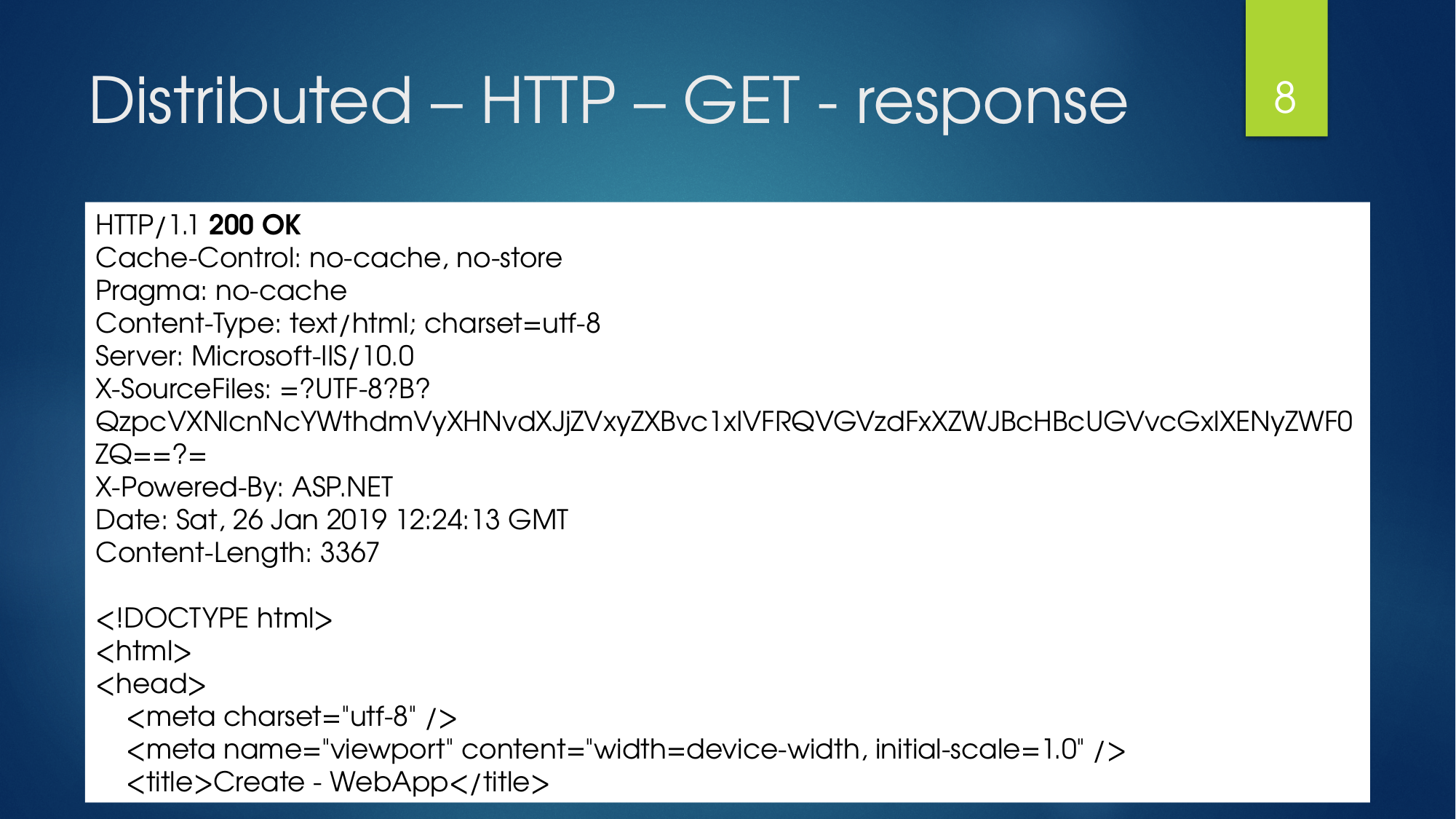

8
# Distributed – HTTP – GET - response
HTTP/1.1 200 OK
Cache-Control: no-cache, no-store
Pragma: no-cache
Content-Type: text/html; charset=utf-8
Server: Microsoft-IIS/10.0
X-SourceFiles: =?UTF-8?B?QzpcVXNlcnNcYWthdmVyXHNvdXJjZVxyZXBvc1xIVFRQVGVzdFxXZWJBcHBcUGVvcGxlXENyZWF0ZQ==?=
X-Powered-By: ASP.NET
Date: Sat, 26 Jan 2019 12:24:13 GMT
Content-Length: 3367

<!DOCTYPE html>
<html>
<head>
    <meta charset="utf-8" />
    <meta name="viewport" content="width=device-width, initial-scale=1.0" />
    <title>Create - WebApp</title>